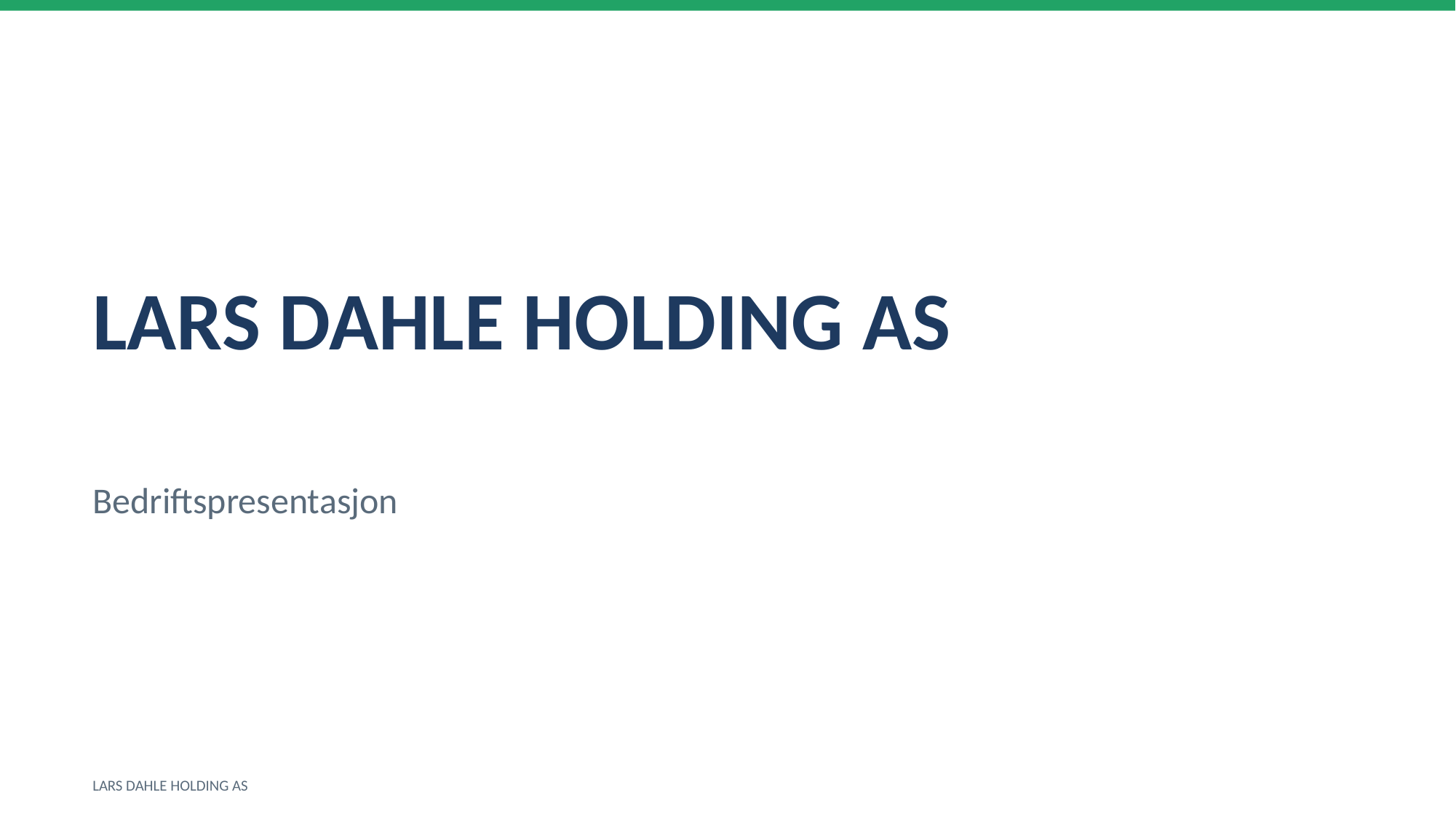

LARS DAHLE HOLDING AS
Bedriftspresentasjon
LARS DAHLE HOLDING AS